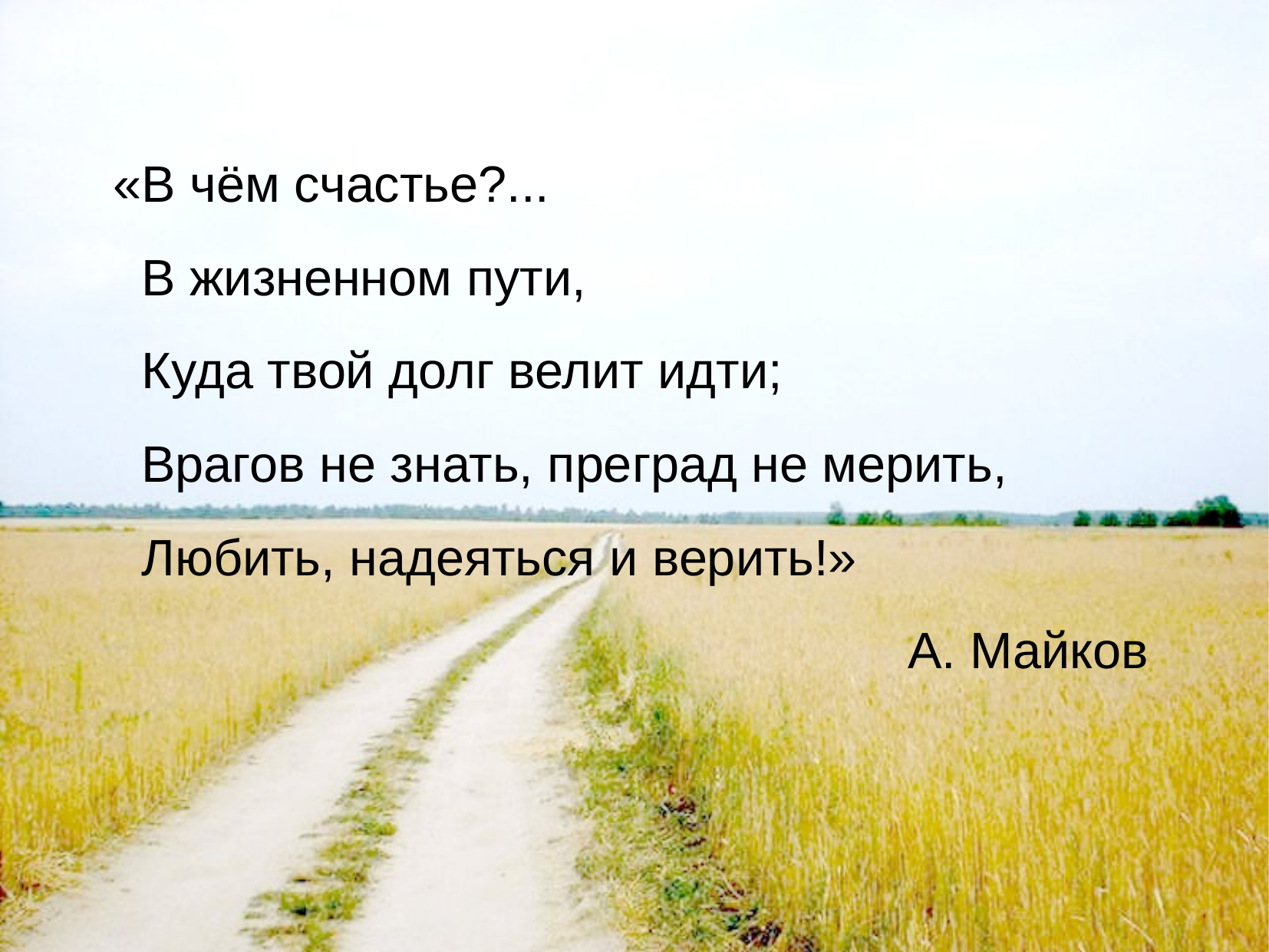

#
«В чём счастье?...

  В жизненном пути,

  Куда твой долг велит идти;

  Врагов не знать, преград не мерить,

  Любить, надеяться и верить!»

                                                        А. Майков